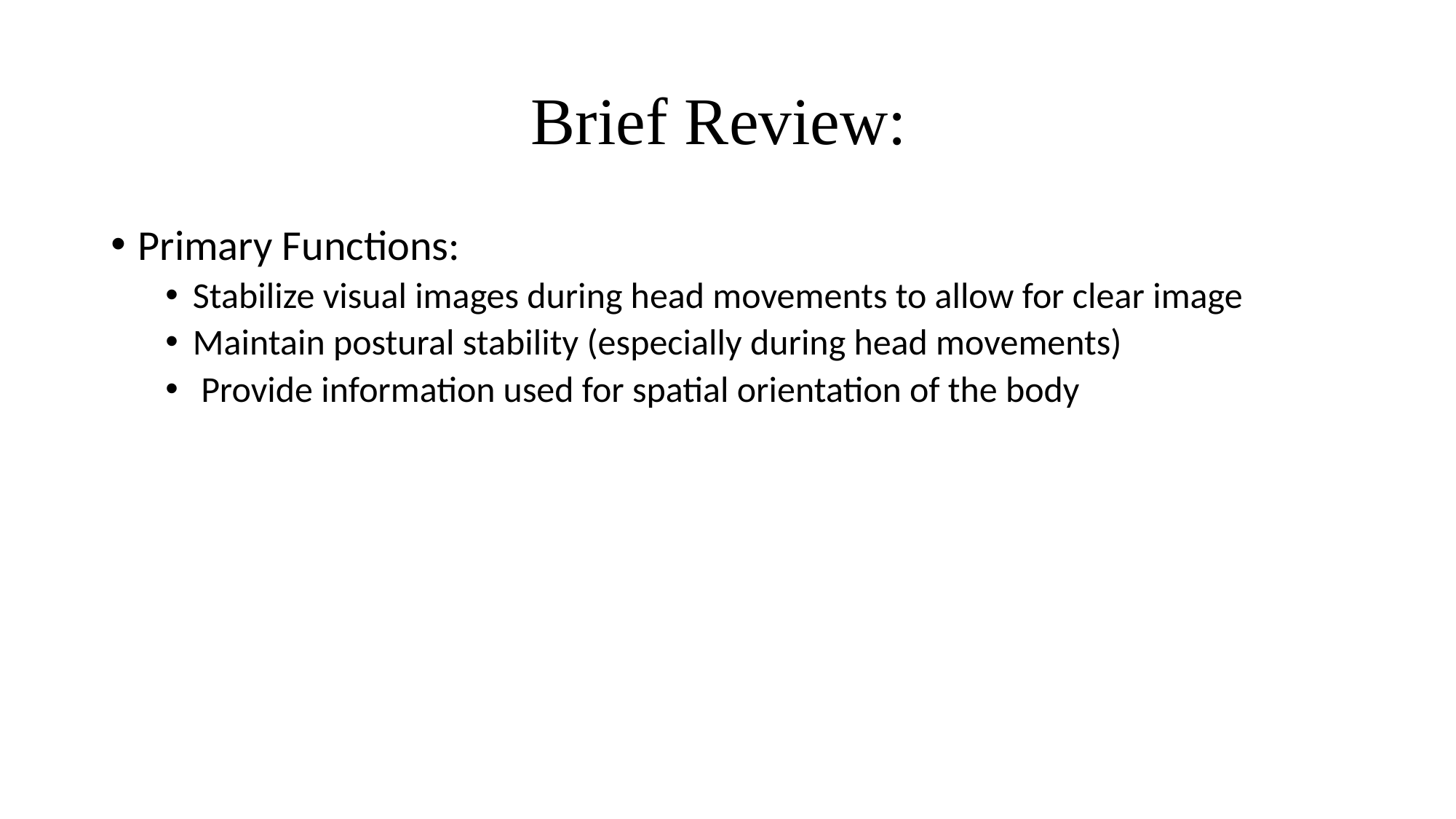

# Brief Review:
Primary Functions:
Stabilize visual images during head movements to allow for clear image
Maintain postural stability (especially during head movements)
 Provide information used for spatial orientation of the body